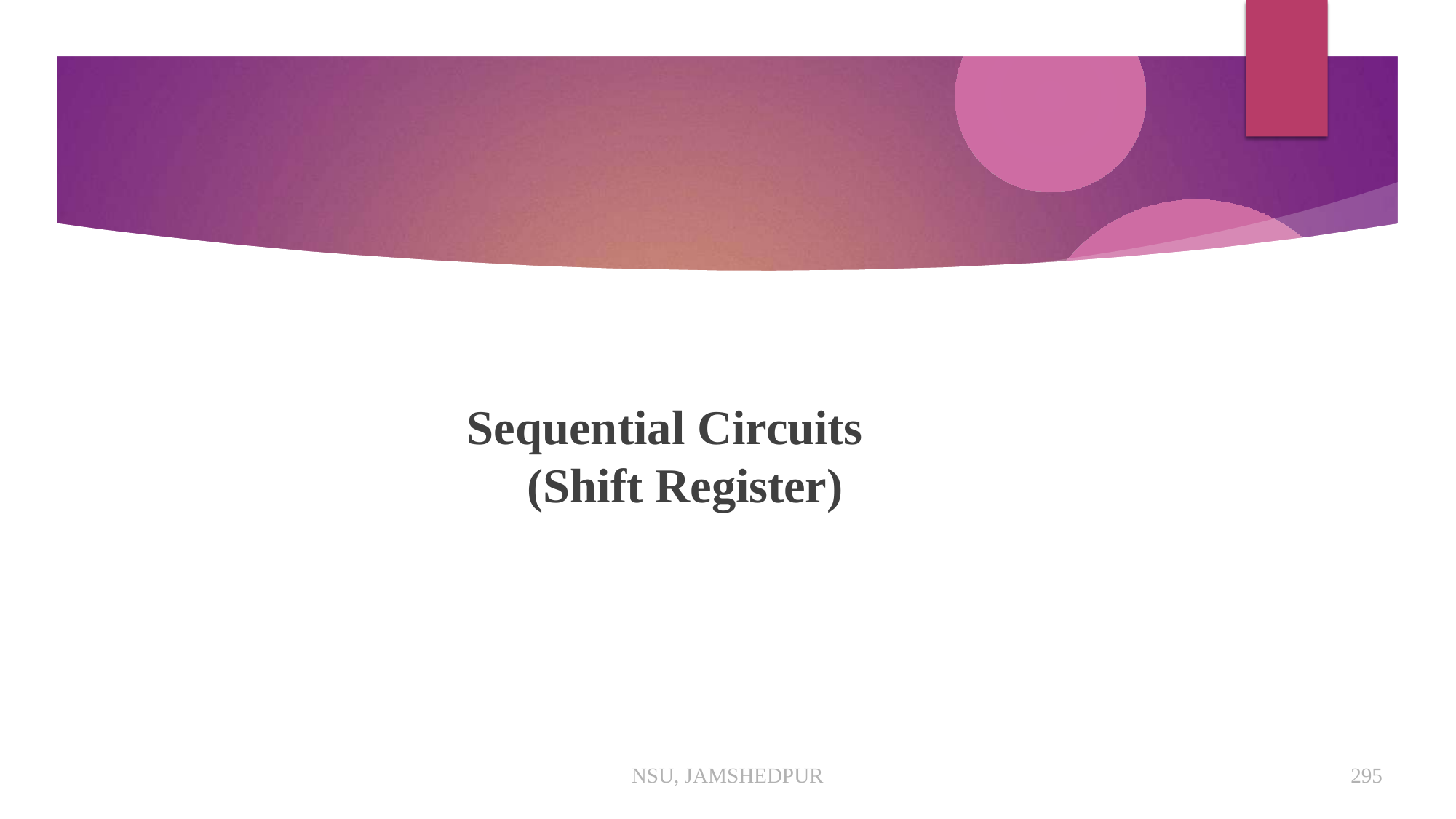

Sequential Circuits (Shift Register)
NSU, JAMSHEDPUR
295